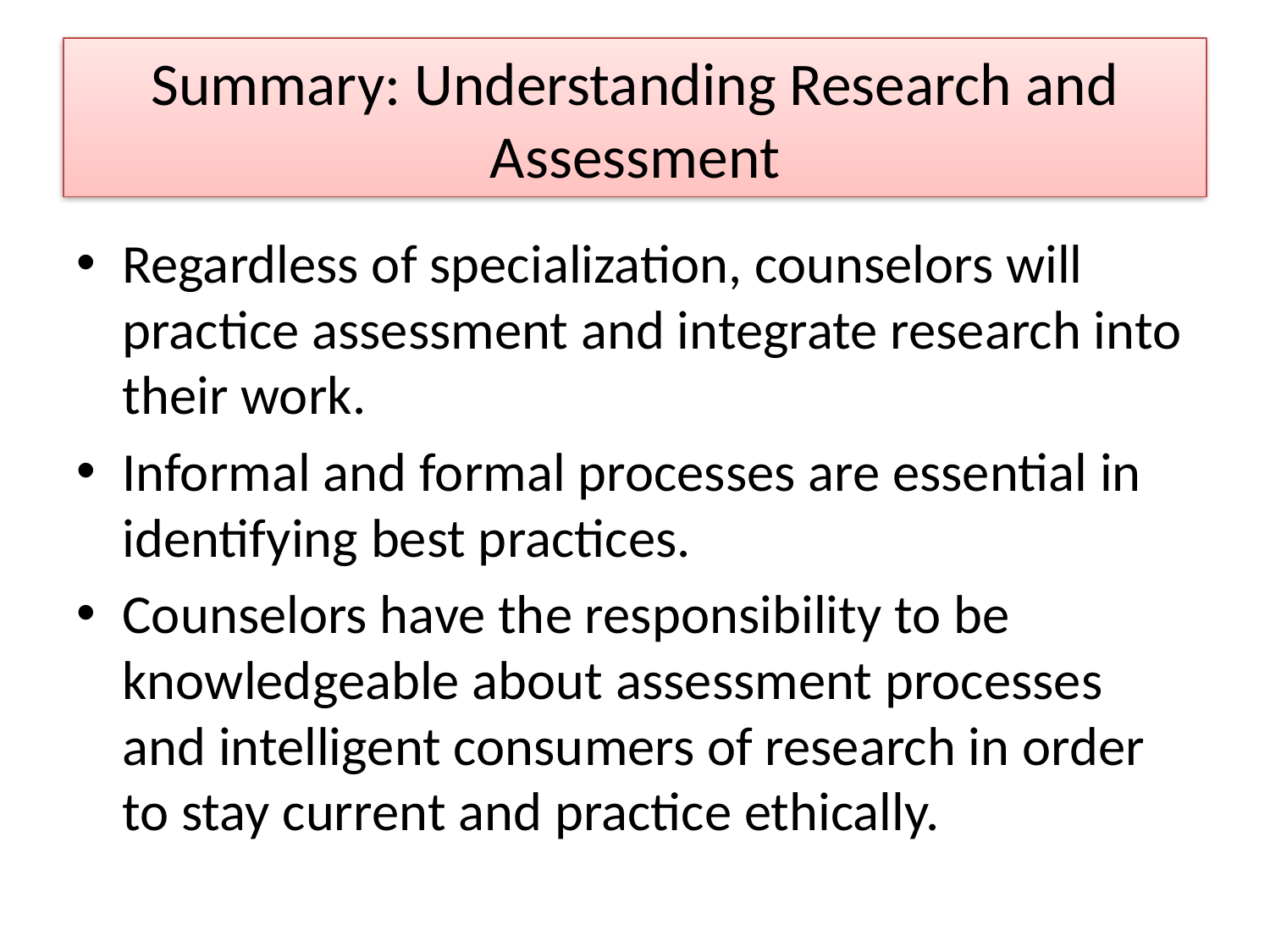

# Summary: Understanding Research and Assessment
Regardless of specialization, counselors will practice assessment and integrate research into their work.
Informal and formal processes are essential in identifying best practices.
Counselors have the responsibility to be knowledgeable about assessment processes and intelligent consumers of research in order to stay current and practice ethically.